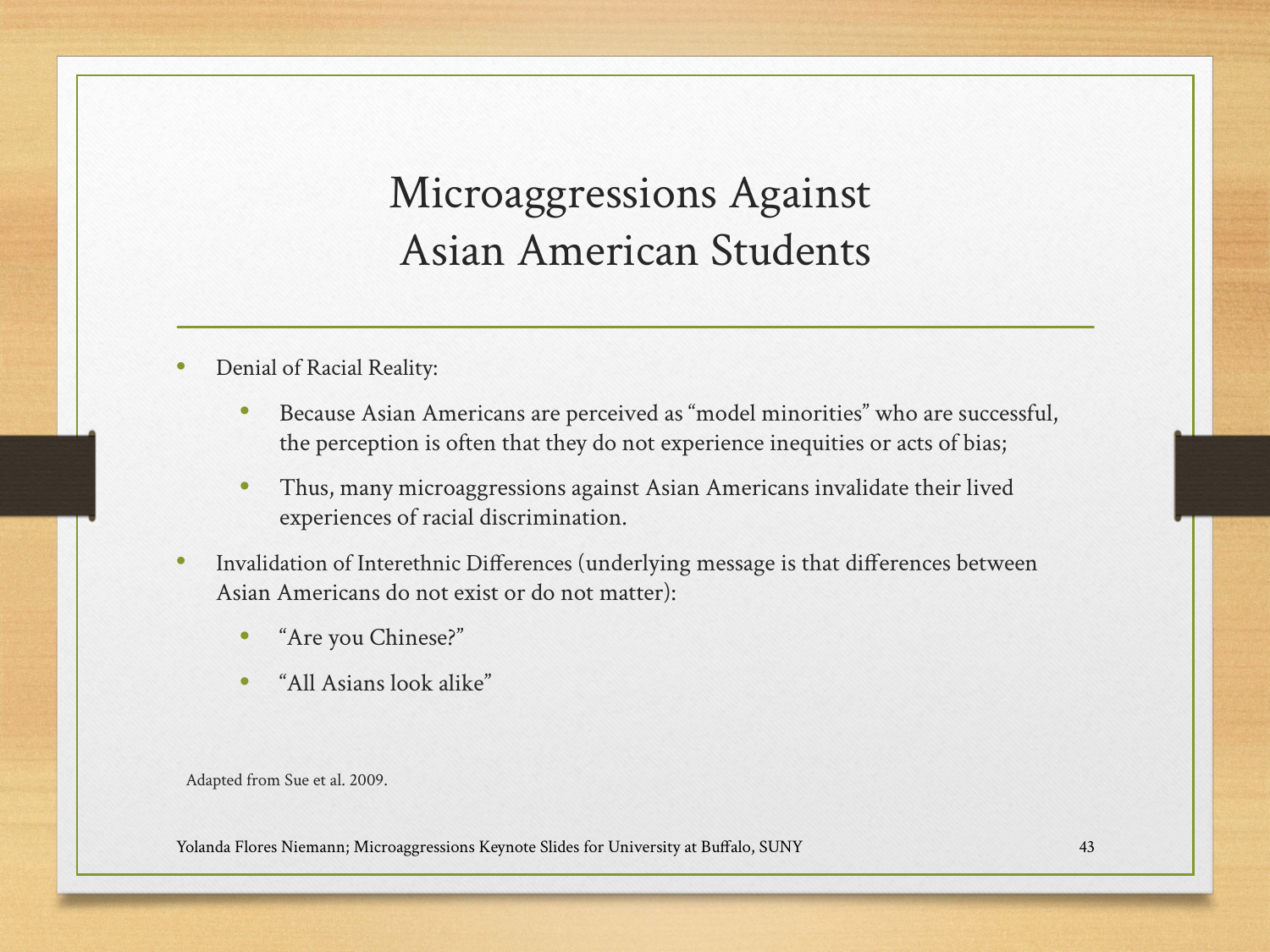

# Microaggressions Against Asian American Students
Denial of Racial Reality:
Because Asian Americans are perceived as “model minorities” who are successful, the perception is often that they do not experience inequities or acts of bias;
Thus, many microaggressions against Asian Americans invalidate their lived experiences of racial discrimination.
Invalidation of Interethnic Differences (underlying message is that differences between Asian Americans do not exist or do not matter):
“Are you Chinese?”
“All Asians look alike”

Adapted from Sue et al. 2009.
Yolanda Flores Niemann; Microaggressions Keynote Slides for University at Buffalo, SUNY
43